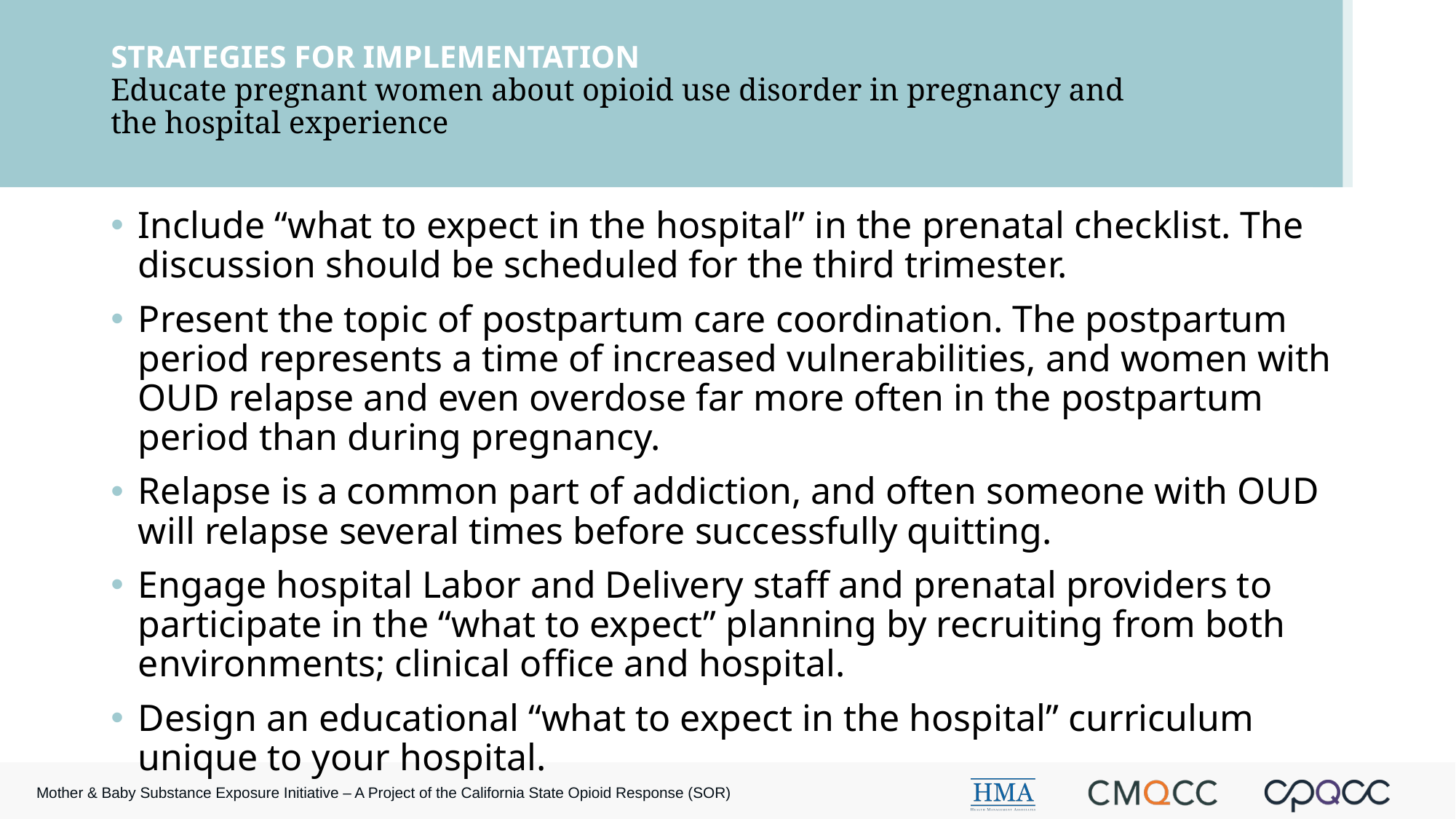

# STRATEGIES FOR IMPLEMENTATION Educate pregnant women about opioid use disorder in pregnancy and the hospital experience
Include “what to expect in the hospital” in the prenatal checklist. The discussion should be scheduled for the third trimester.
Present the topic of postpartum care coordination. The postpartum period represents a time of increased vulnerabilities, and women with OUD relapse and even overdose far more often in the postpartum period than during pregnancy.
Relapse is a common part of addiction, and often someone with OUD will relapse several times before successfully quitting.
Engage hospital Labor and Delivery staff and prenatal providers to participate in the “what to expect” planning by recruiting from both environments; clinical office and hospital.
Design an educational “what to expect in the hospital” curriculum unique to your hospital.